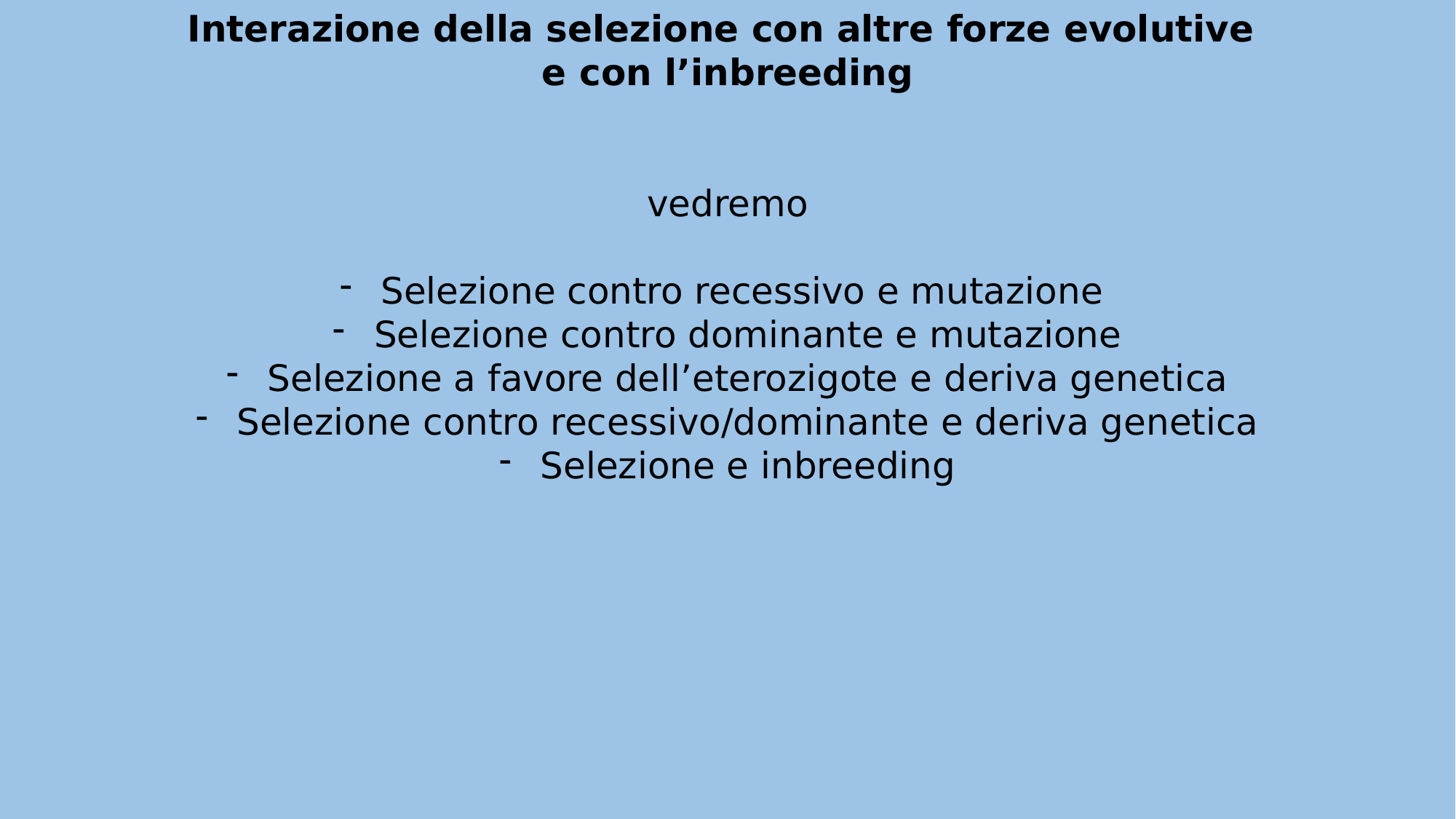

Interazione della selezione con altre forze evolutive
e con l’inbreeding

vedremo

Selezione contro recessivo e mutazione
Selezione contro dominante e mutazione
Selezione a favore dell’eterozigote e deriva genetica
Selezione contro recessivo/dominante e deriva genetica
Selezione e inbreeding